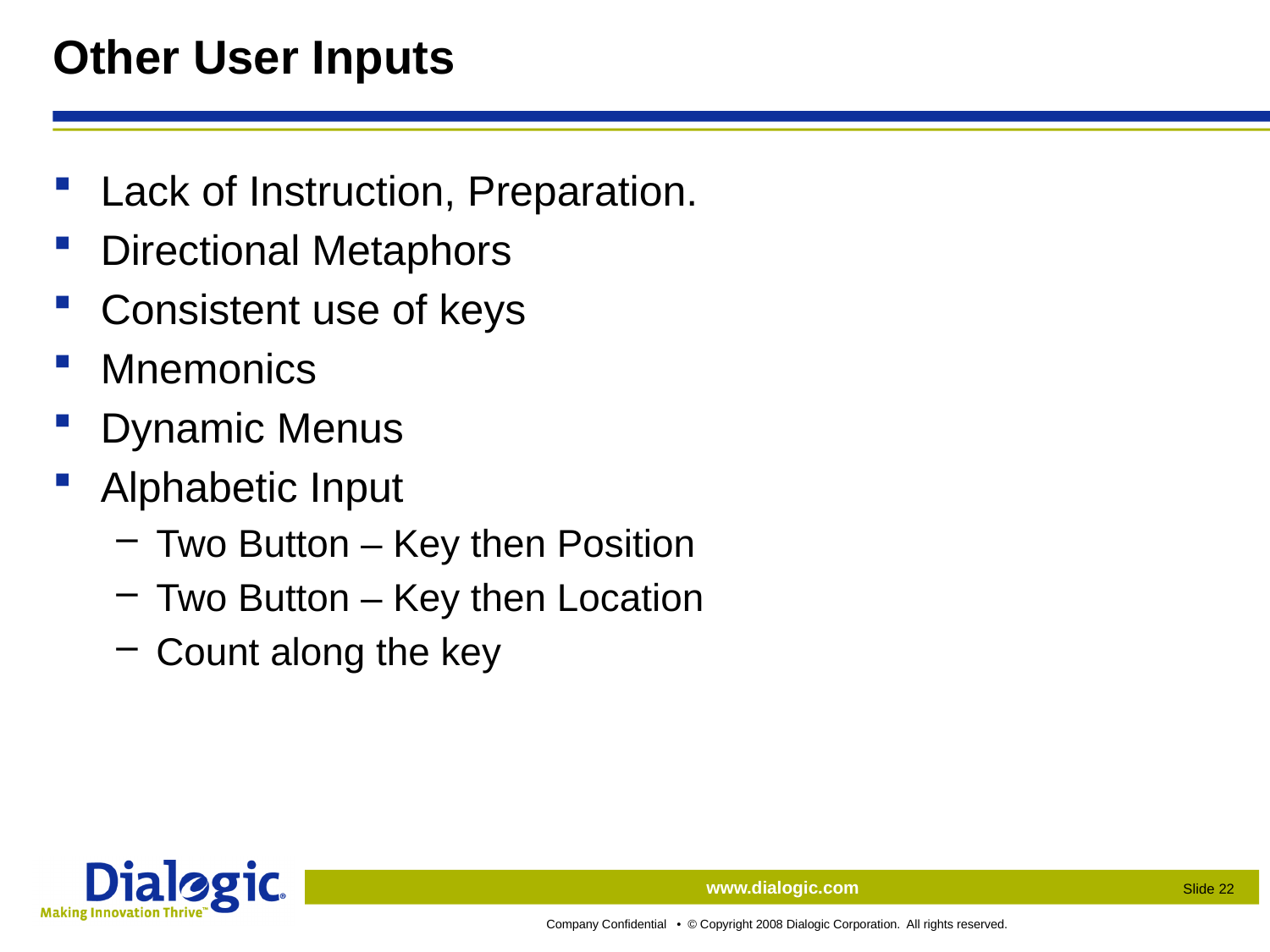

# Other User Inputs
Lack of Instruction, Preparation.
Directional Metaphors
Consistent use of keys
Mnemonics
Dynamic Menus
Alphabetic Input
Two Button – Key then Position
Two Button – Key then Location
Count along the key